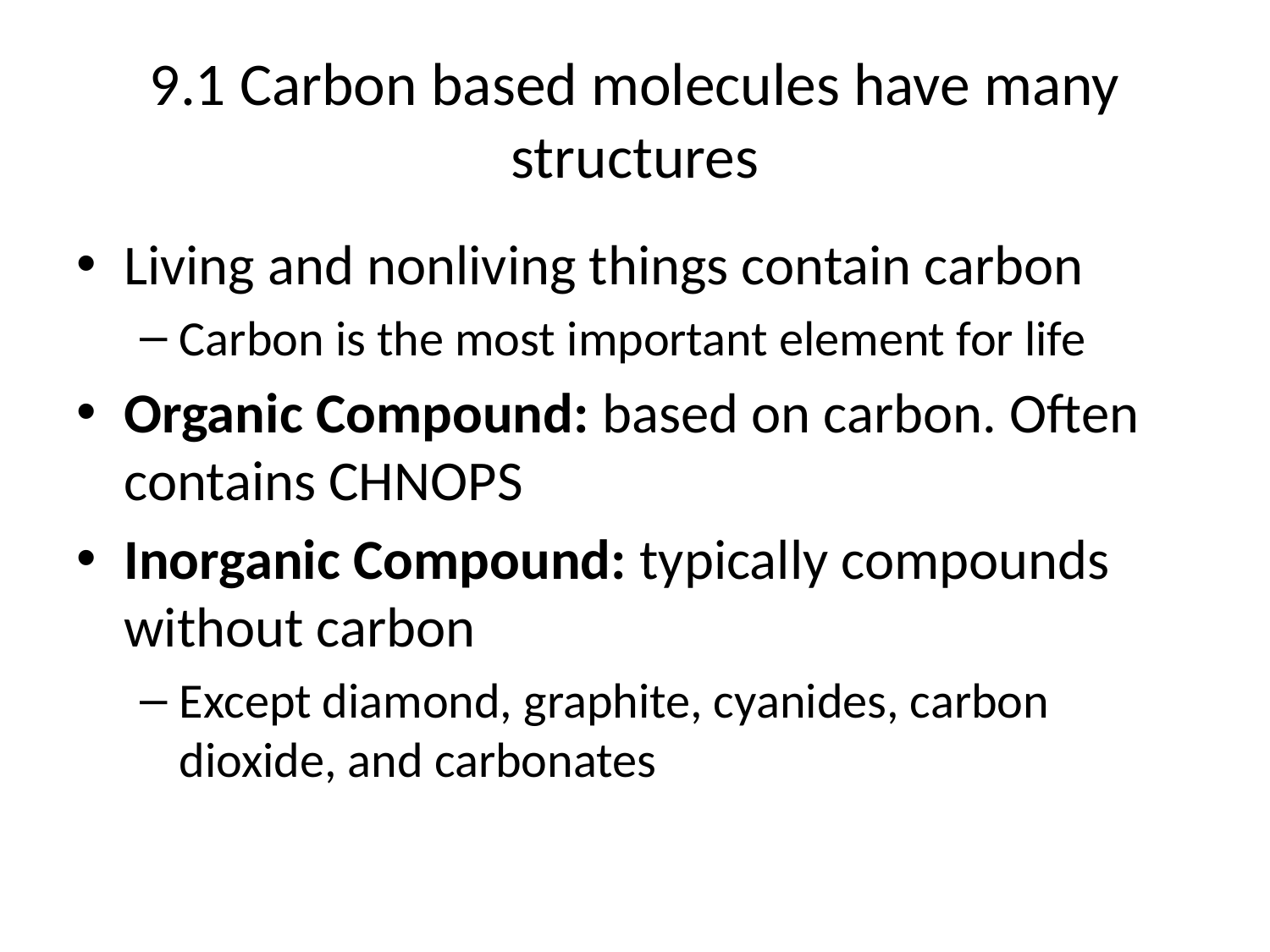

# 9.1 Carbon based molecules have many structures
Living and nonliving things contain carbon
Carbon is the most important element for life
Organic Compound: based on carbon. Often contains CHNOPS
Inorganic Compound: typically compounds without carbon
Except diamond, graphite, cyanides, carbon dioxide, and carbonates